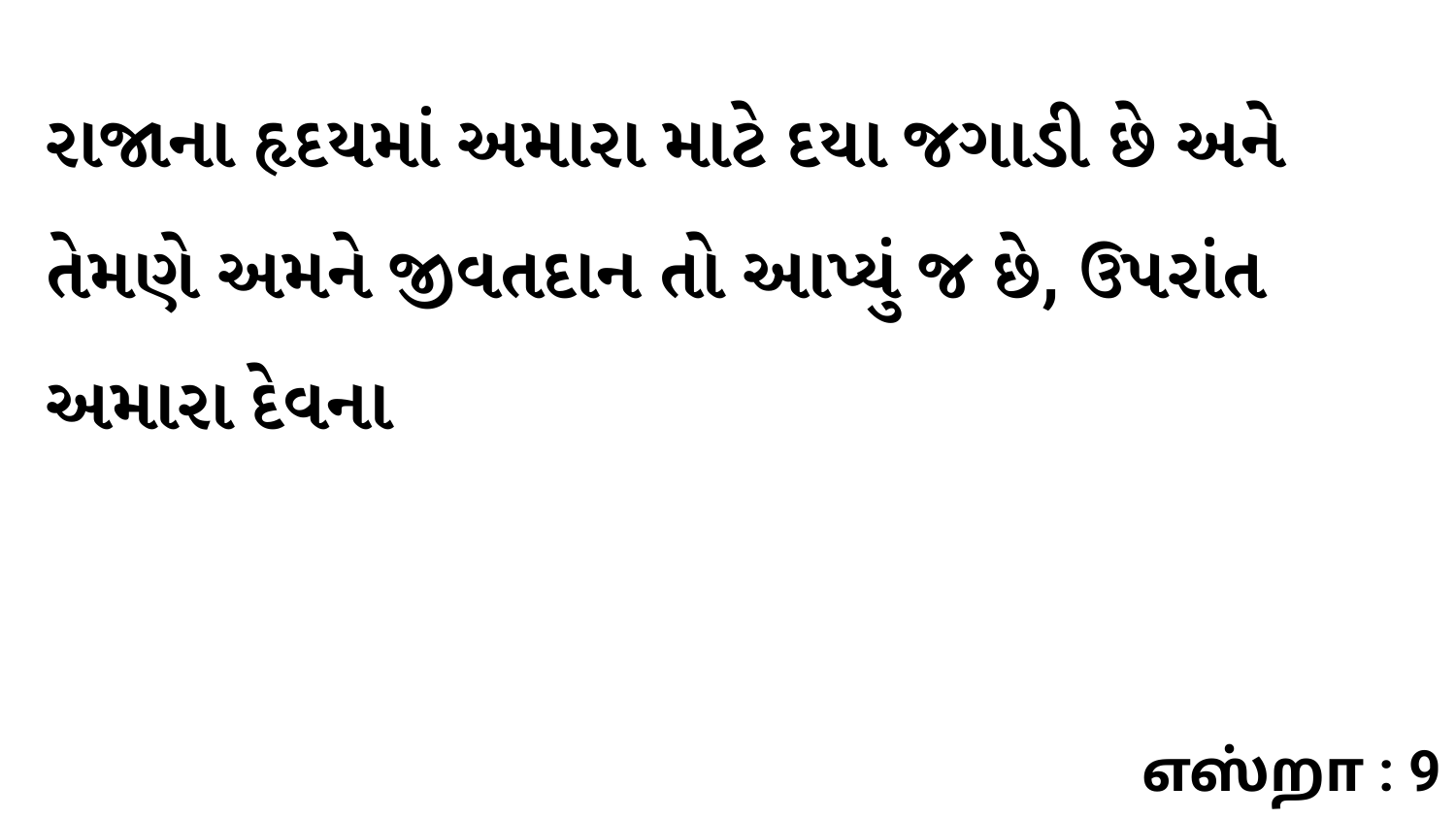

રાજાના હૃદયમાં અમારા માટે દયા જગાડી છે અને તેમણે અમને જીવતદાન તો આપ્યું જ છે, ઉપરાંત અમારા દેવના
எஸ்றா : 9